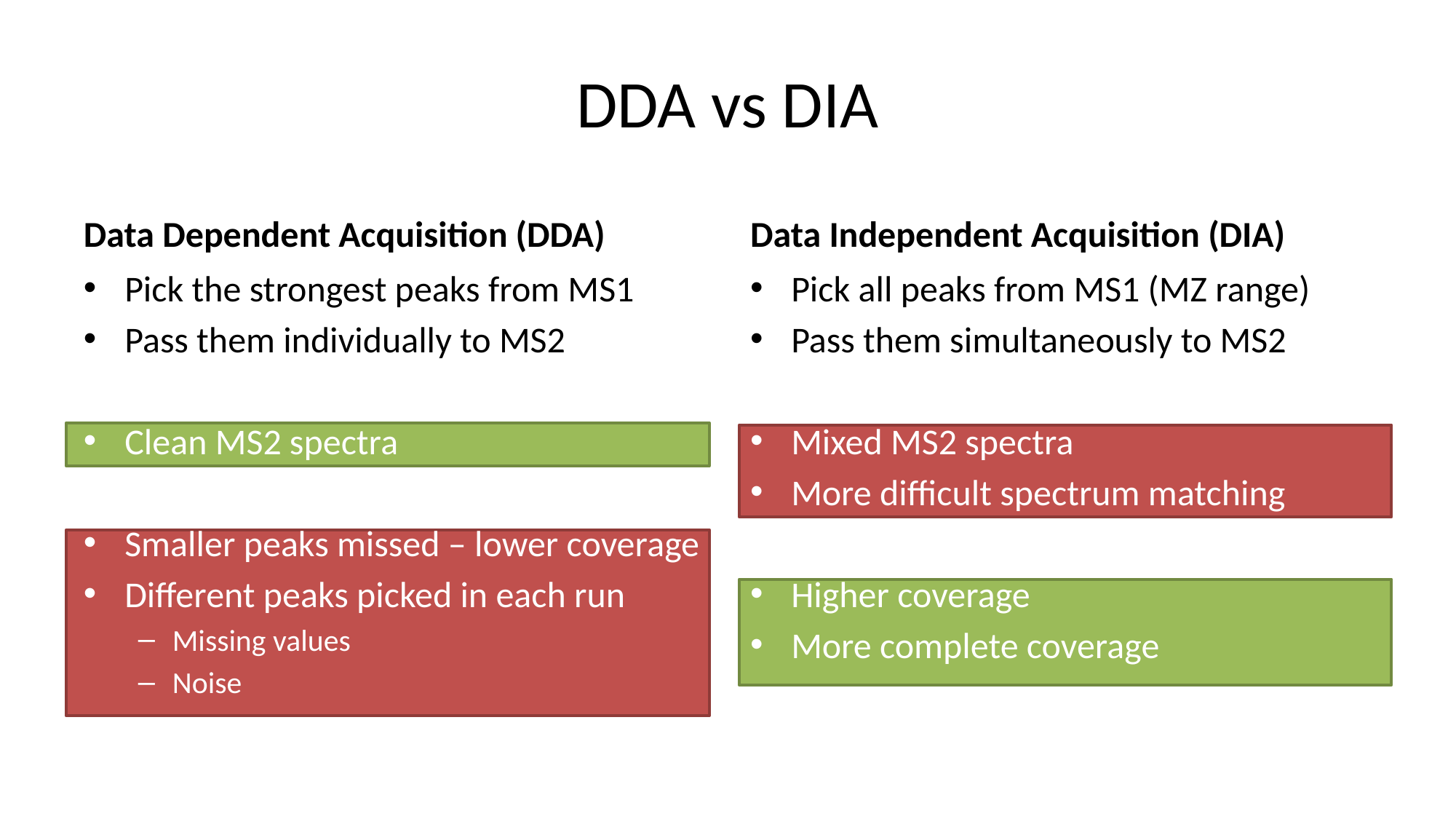

# DDA vs DIA
Data Dependent Acquisition (DDA)
Data Independent Acquisition (DIA)
Pick the strongest peaks from MS1
Pass them individually to MS2

Clean MS2 spectra

Smaller peaks missed – lower coverage
Different peaks picked in each run
Missing values
Noise
Pick all peaks from MS1 (MZ range)
Pass them simultaneously to MS2

Mixed MS2 spectra
More difficult spectrum matching

Higher coverage
More complete coverage